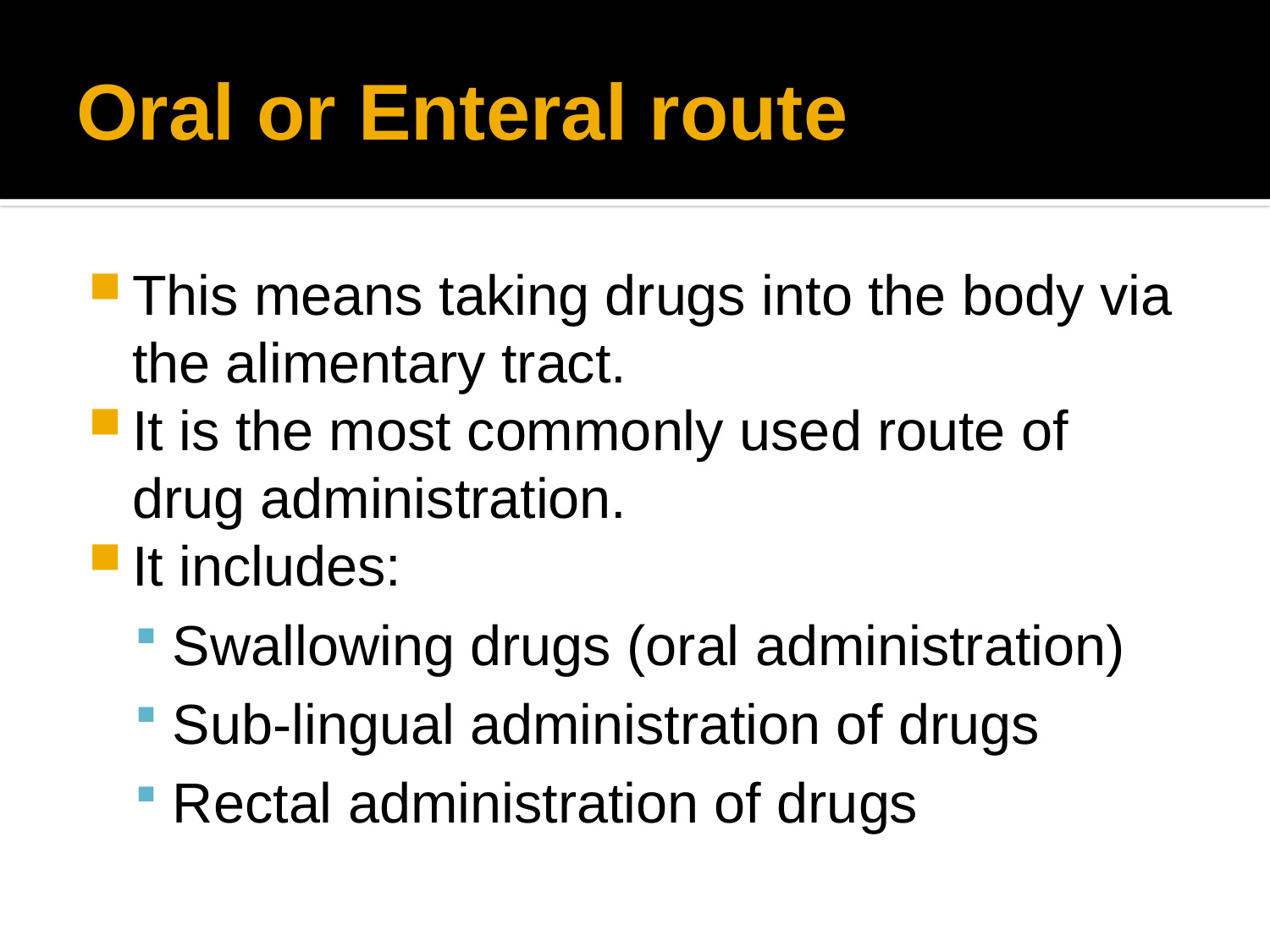

# Oral or Enteral route
This means taking drugs into the body via the alimentary tract.
It is the most commonly used route of drug administration.
It includes:
Swallowing drugs (oral administration)
Sub-lingual administration of drugs
Rectal administration of drugs